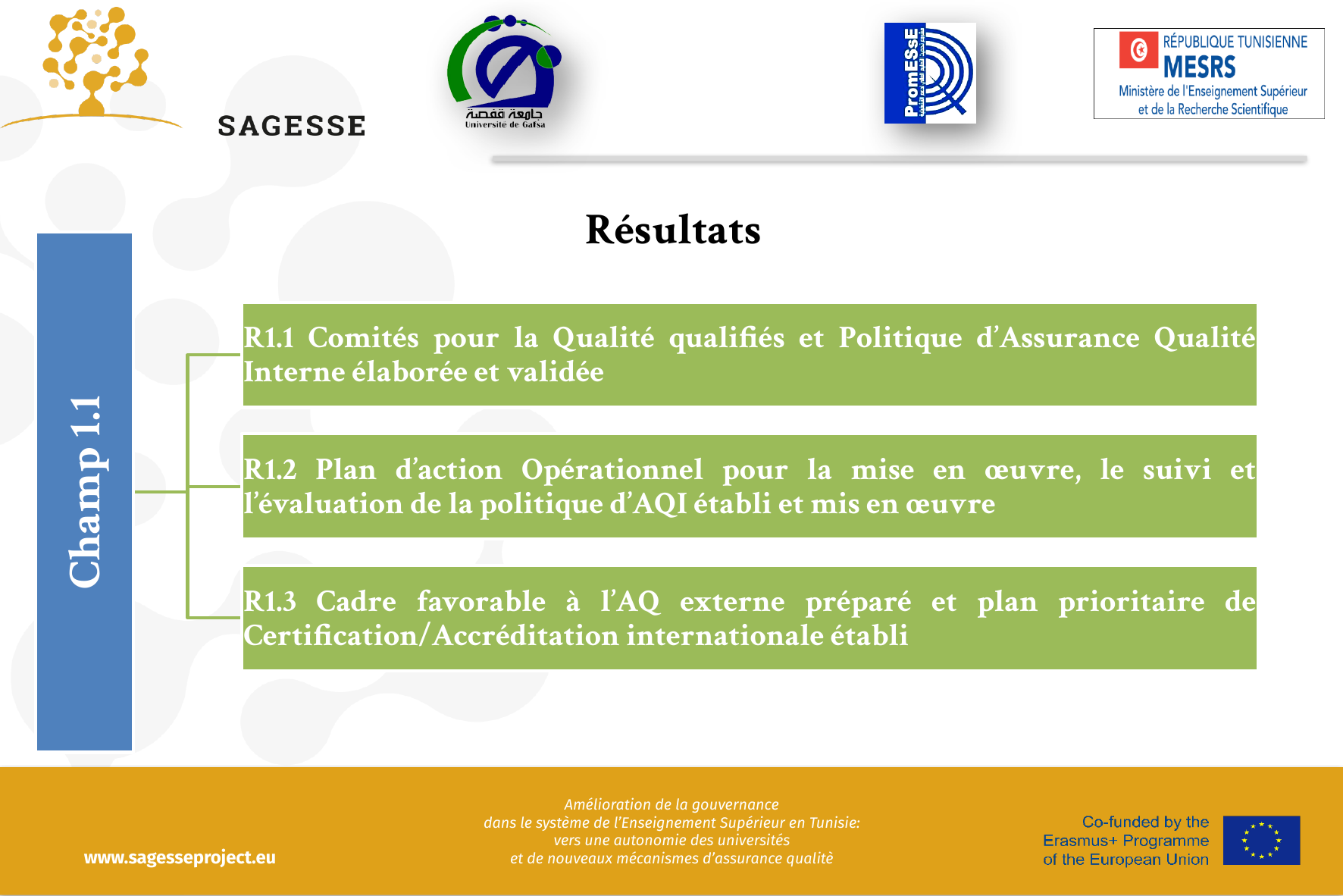

Résultats

Champ 1.1
R1.1 Comités pour la Qualité qualifiés et Politique d’Assurance Qualité Interne élaborée et validée
R1.2 Plan d’action Opérationnel pour la mise en œuvre, le suivi et l’évaluation de la politique d’AQI établi et mis en œuvre
R1.3 Cadre favorable à l’AQ externe préparé et plan prioritaire de Certification/Accréditation internationale établi